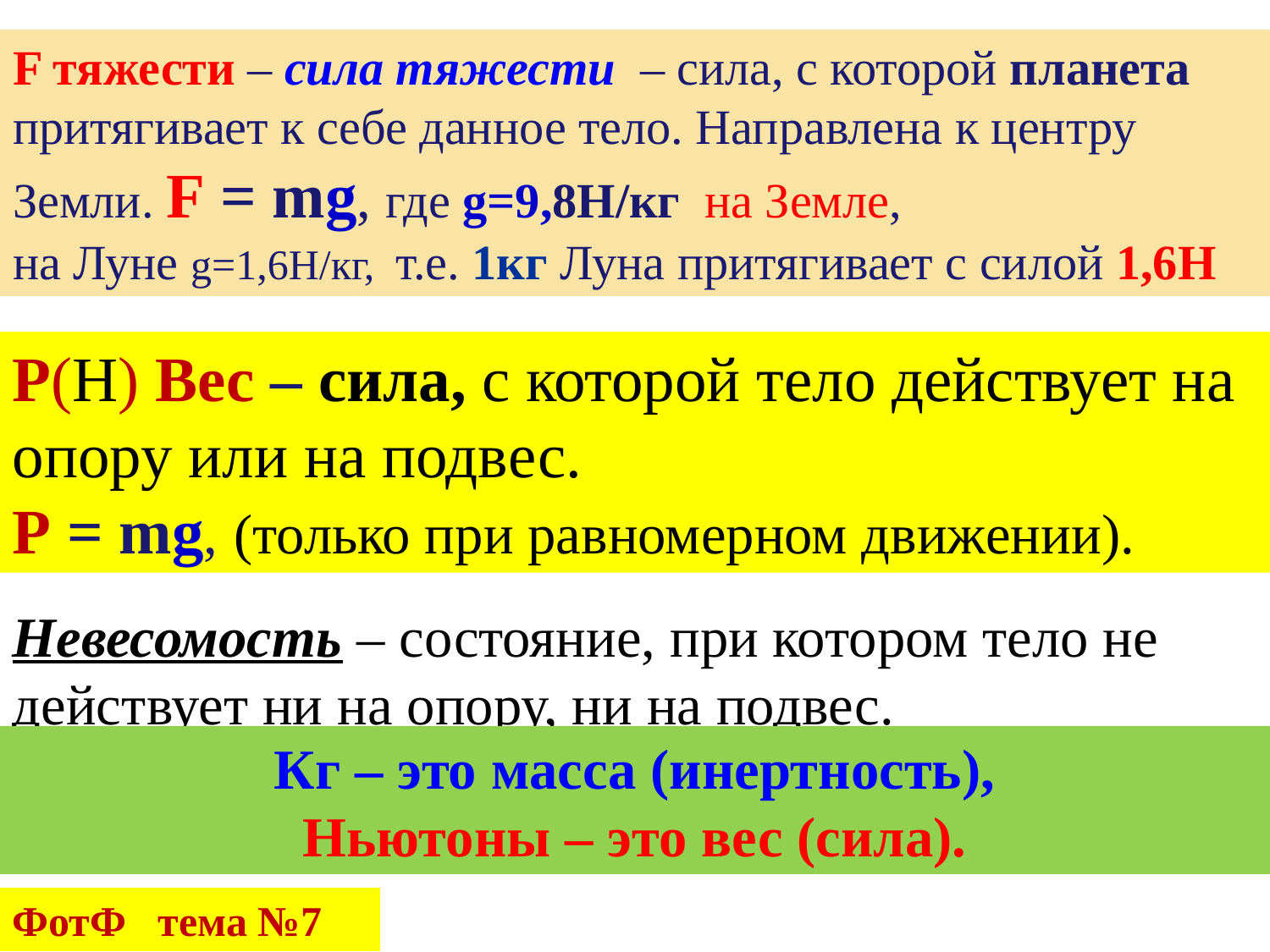

F тяжести – сила тяжести  – сила, с которой планета притягивает к себе данное тело. Направлена к центру Земли. F = mg, где g=9,8Н/кг  на Земле,
на Луне g=1,6Н/кг,  т.е. 1кг Луна притягивает с силой 1,6Н

P(Н) Вес – сила, с которой тело действует на опору или на подвес.
Р = mg, (только при равномерном движении).
Невесомость – состояние, при котором тело не действует ни на опору, ни на подвес.
Кг – это масса (инертность),
Ньютоны – это вес (сила).
ФотФ   тема №7